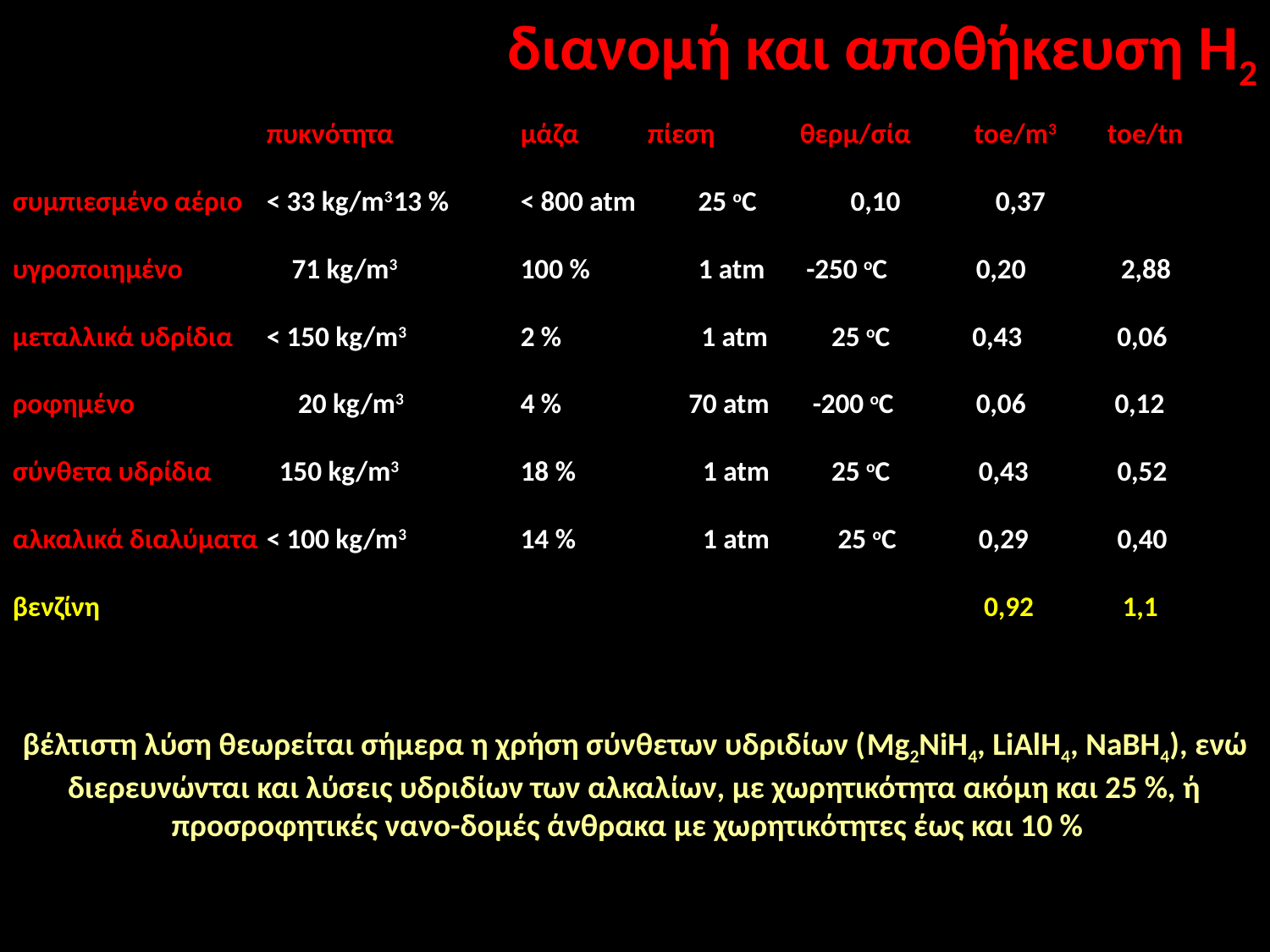

διανομή και αποθήκευση Η2
		πυκνότητα	μάζα	πίεση	    θερμ/σία          toe/m3        toe/tn

συμπιεσμένο αέριο	< 33 kg/m3	13 %	< 800 atm	        25 oC	            0,10               0,37

υγροποιημένο 	    71 kg/m3	100 %	        1 atm	     -250 oC              0,20               2,88

μεταλλικά υδρίδια	< 150 kg/m3	2 %                      1 atm	         25 oC             0,43               0,06

ροφημένο 	     20 kg/m3	4 %                    70 atm	      -200 oC             0,06              0,12

σύνθετα υδρίδια	  150 kg/m3	18 %                    1 atm	         25 oC              0,43              0,52

αλκαλικά διαλύματα	< 100 kg/m3	14 %                    1 atm	          25 oC             0,29              0,40

βενζίνη							             0,92              1,1

βέλτιστη λύση θεωρείται σήμερα η χρήση σύνθετων υδριδίων (Mg2NiH4, LiAlH4, NaBH4), ενώ διερευνώνται και λύσεις υδριδίων των αλκαλίων, με χωρητικότητα ακόμη και 25 %, ή προσροφητικές νανο-δομές άνθρακα με χωρητικότητες έως και 10 %